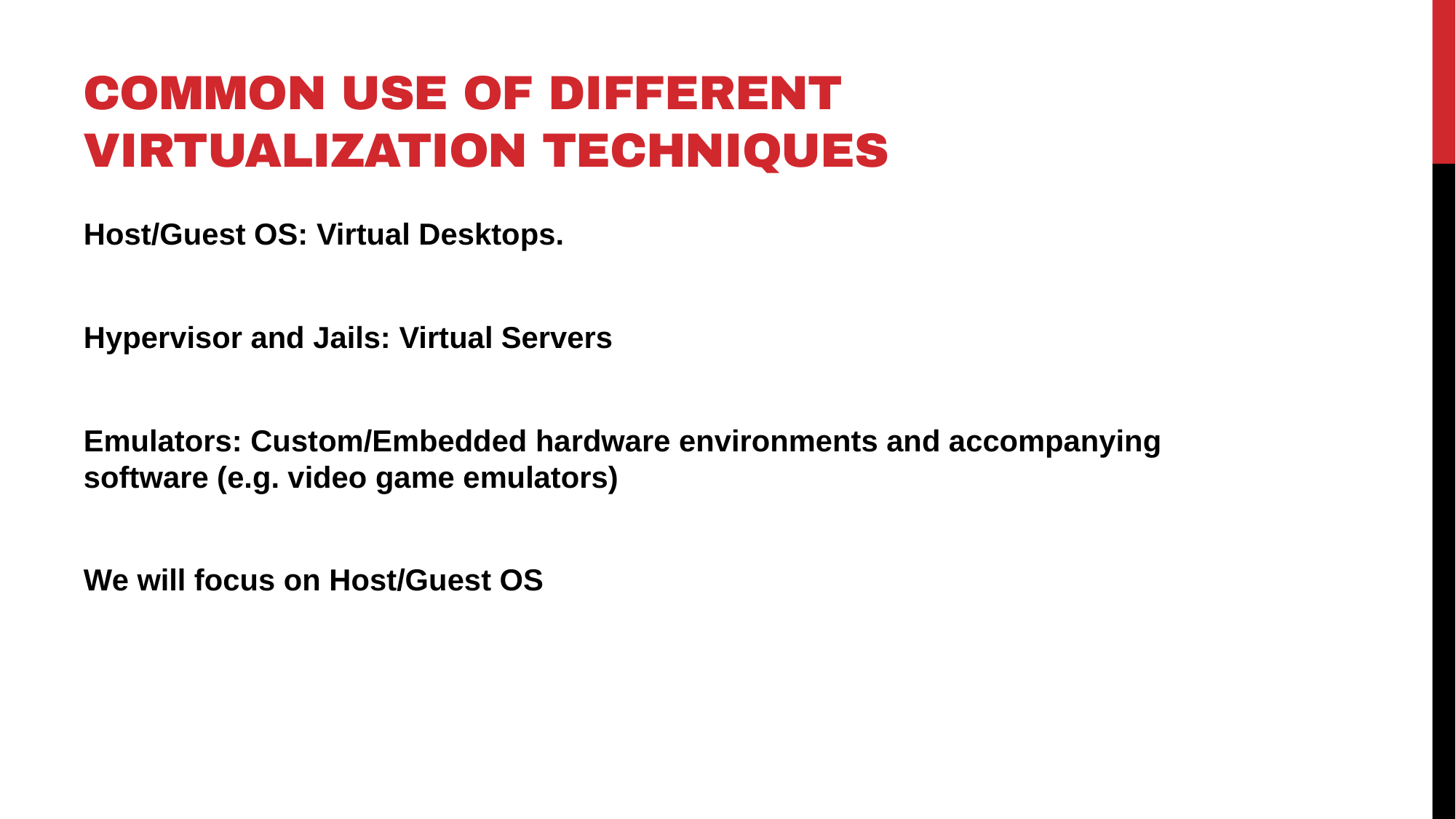

# Common use of different virtualization techniques
Host/Guest OS: Virtual Desktops.

Hypervisor and Jails: Virtual Servers

Emulators: Custom/Embedded hardware environments and accompanying software (e.g. video game emulators)

We will focus on Host/Guest OS